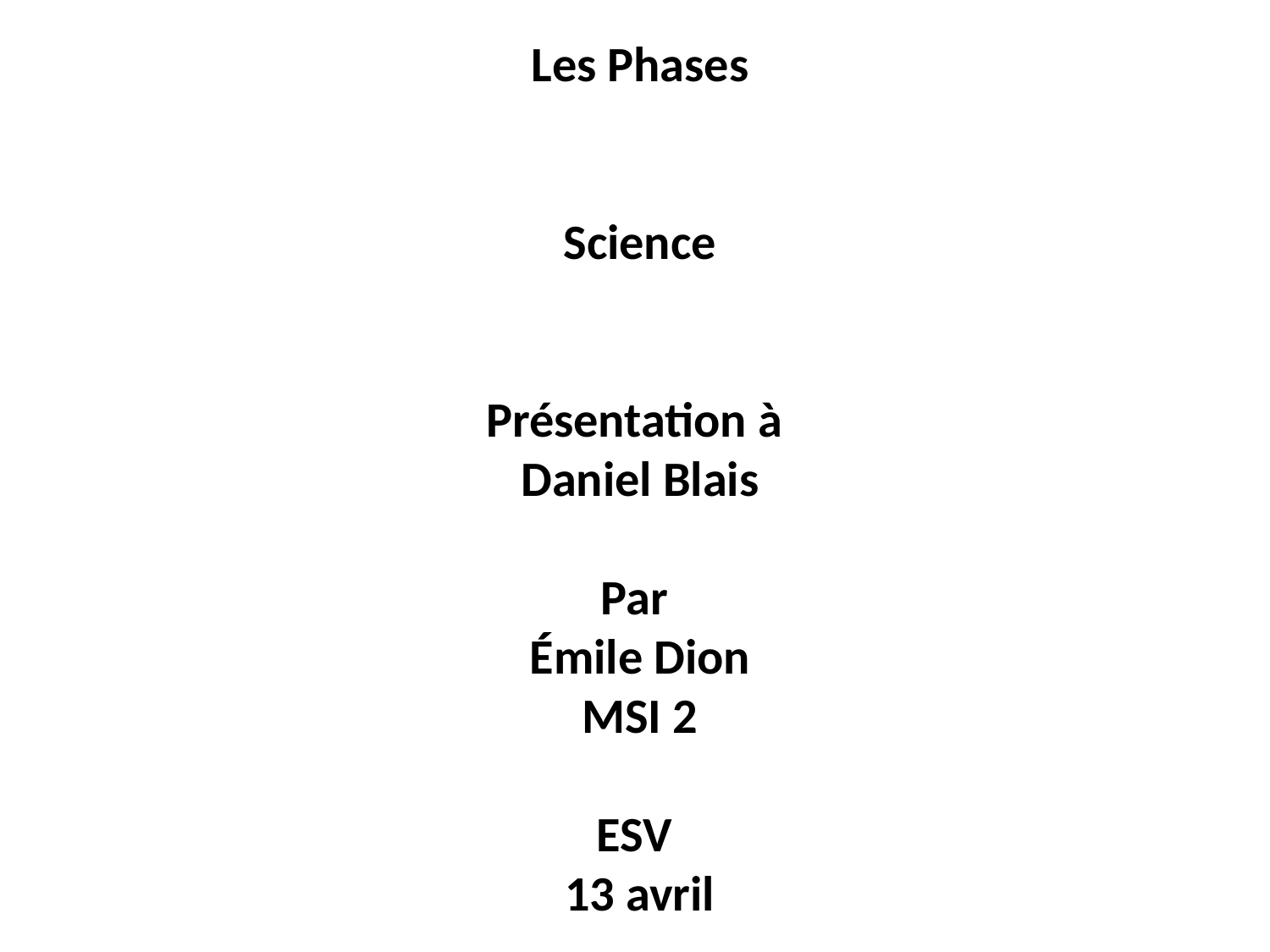

Les Phases

Science

Présentation à
Daniel Blais

Par
Émile Dion
MSI 2

ESV
13 avril